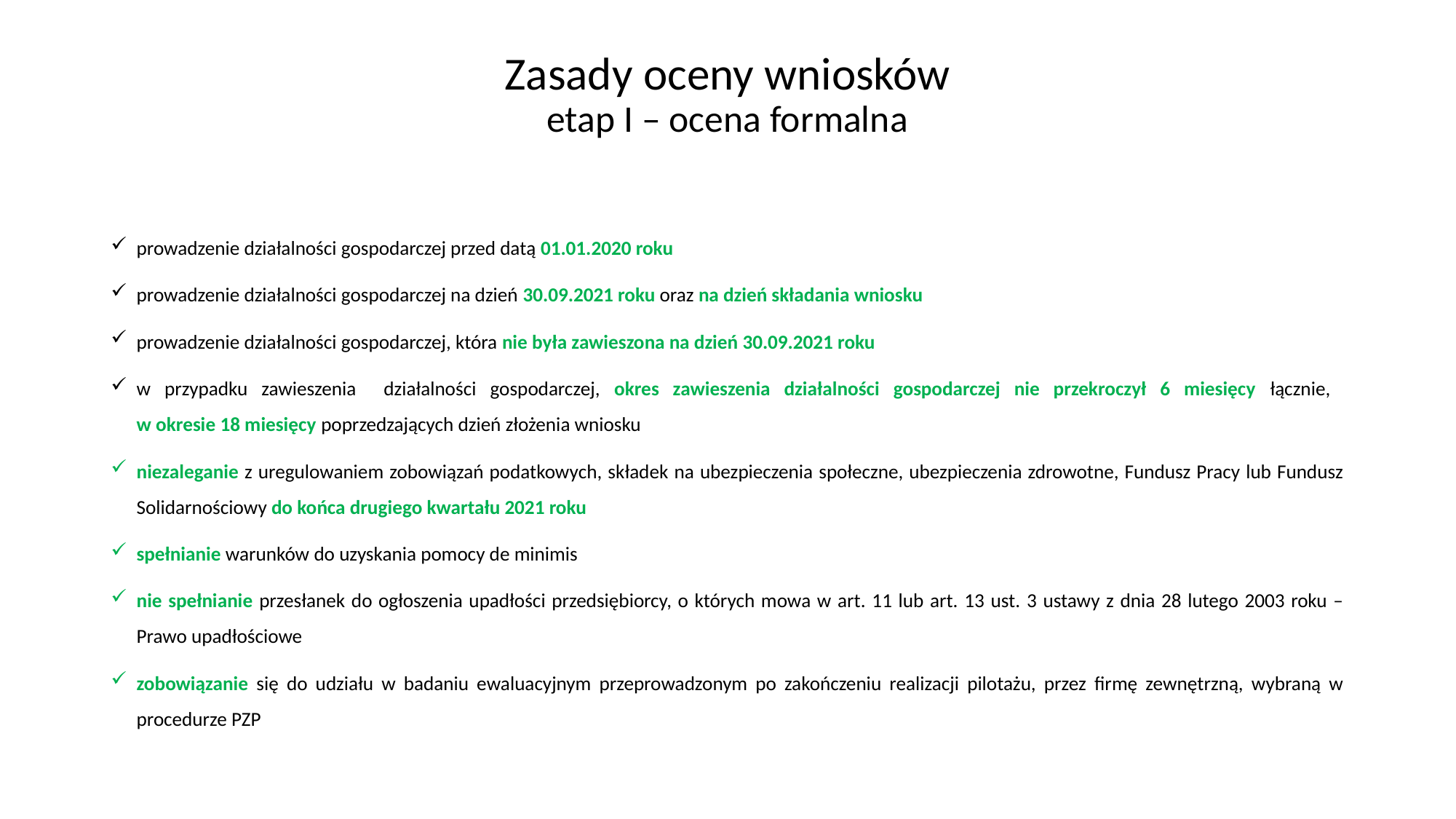

# Zasady oceny wniosków etap I – ocena formalna
prowadzenie działalności gospodarczej przed datą 01.01.2020 roku
prowadzenie działalności gospodarczej na dzień 30.09.2021 roku oraz na dzień składania wniosku
prowadzenie działalności gospodarczej, która nie była zawieszona na dzień 30.09.2021 roku
w przypadku zawieszenia  działalności gospodarczej, okres zawieszenia działalności gospodarczej nie przekroczył 6 miesięcy łącznie,
w okresie 18 miesięcy poprzedzających dzień złożenia wniosku
niezaleganie z uregulowaniem zobowiązań podatkowych, składek na ubezpieczenia społeczne, ubezpieczenia zdrowotne, Fundusz Pracy lub Fundusz Solidarnościowy do końca drugiego kwartału 2021 roku
spełnianie warunków do uzyskania pomocy de minimis
nie spełnianie przesłanek do ogłoszenia upadłości przedsiębiorcy, o których mowa w art. 11 lub art. 13 ust. 3 ustawy z dnia 28 lutego 2003 roku – Prawo upadłościowe
zobowiązanie się do udziału w badaniu ewaluacyjnym przeprowadzonym po zakończeniu realizacji pilotażu, przez firmę zewnętrzną, wybraną w procedurze PZP